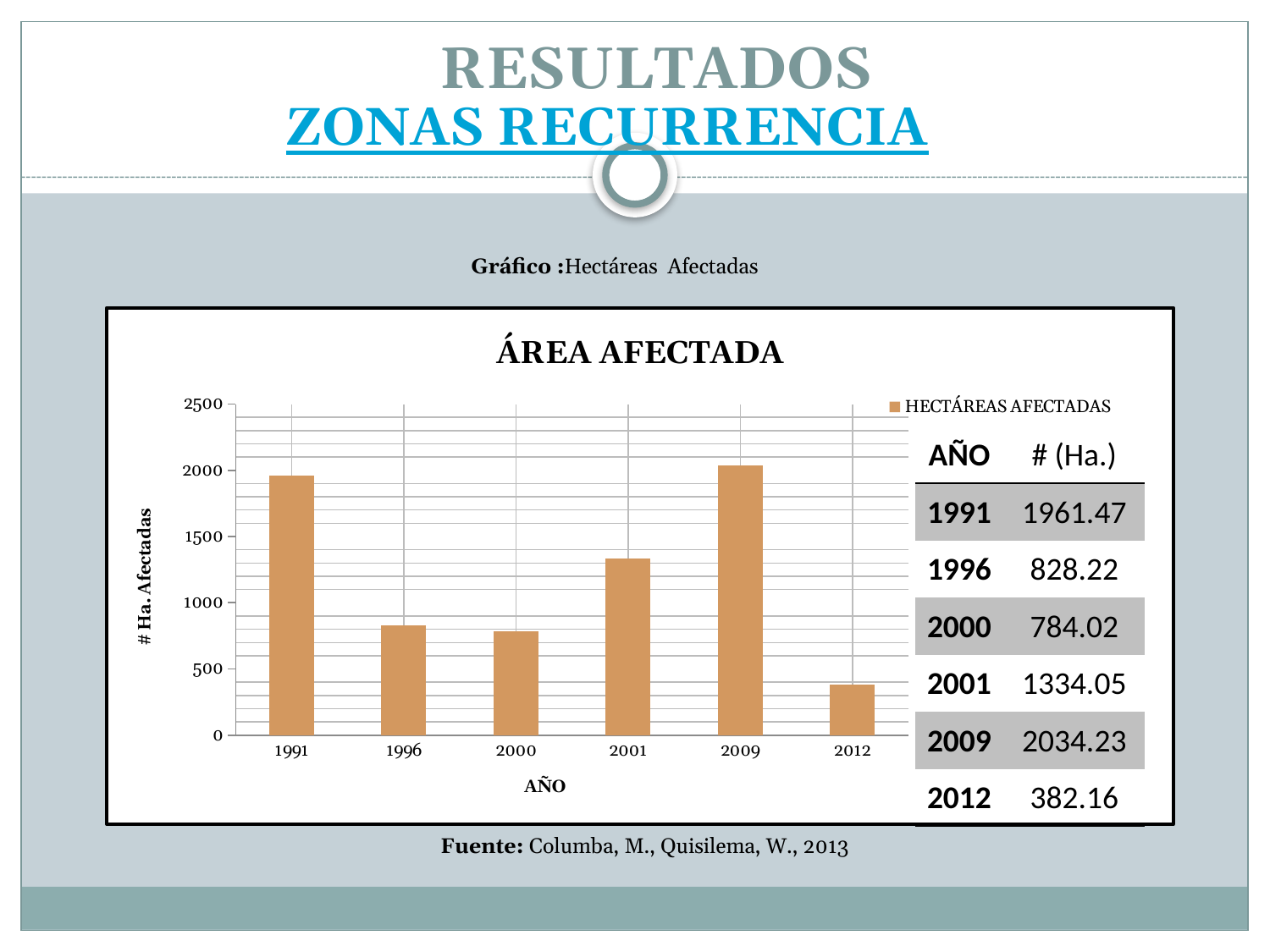

# RESULTADOS
Zonas recurrencia
Gráfico :Hectáreas  Afectadas

### Chart: ÁREA AFECTADA

| Category | HECTÁREAS AFECTADAS |
|---|---|
| 1991 | 1961.47 |
| 1996 | 828.22 |
| 2000 | 784.02 |
| 2001 | 1334.05 |
| 2009 | 2034.23 |
| 2012 | 382.16 |
| AÑO | # (Ha.) |
| --- | --- |
| 1991 | 1961.47 |
| 1996 | 828.22 |
| 2000 | 784.02 |
| 2001 | 1334.05 |
| 2009 | 2034.23 |
| 2012 | 382.16 |
Fuente: Columba, M., Quisilema, W., 2013